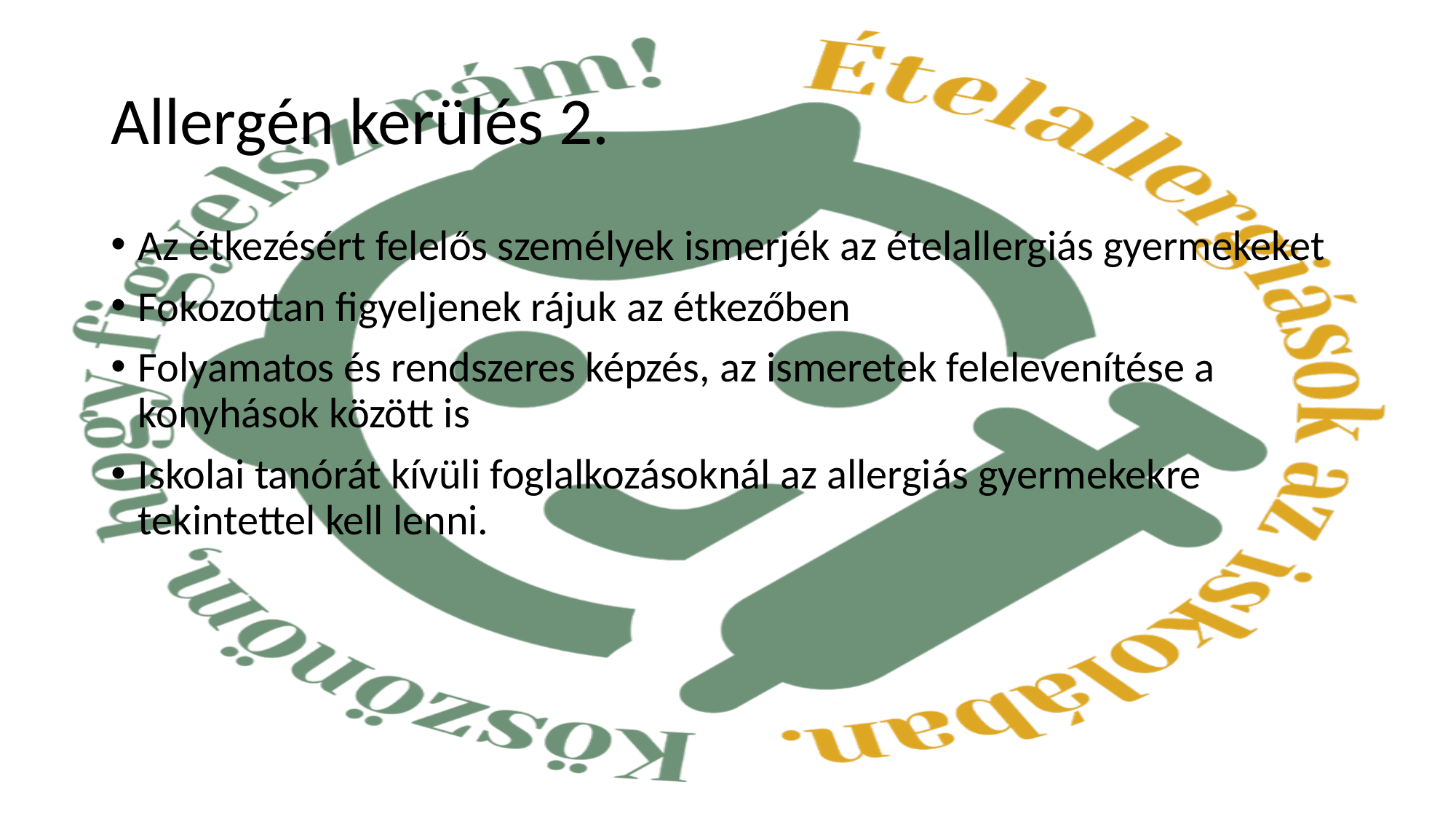

# Allergén kerülés 2.
Az étkezésért felelős személyek ismerjék az ételallergiás gyermekeket
Fokozottan figyeljenek rájuk az étkezőben
Folyamatos és rendszeres képzés, az ismeretek felelevenítése a konyhások között is
Iskolai tanórát kívüli foglalkozásoknál az allergiás gyermekekre tekintettel kell lenni.